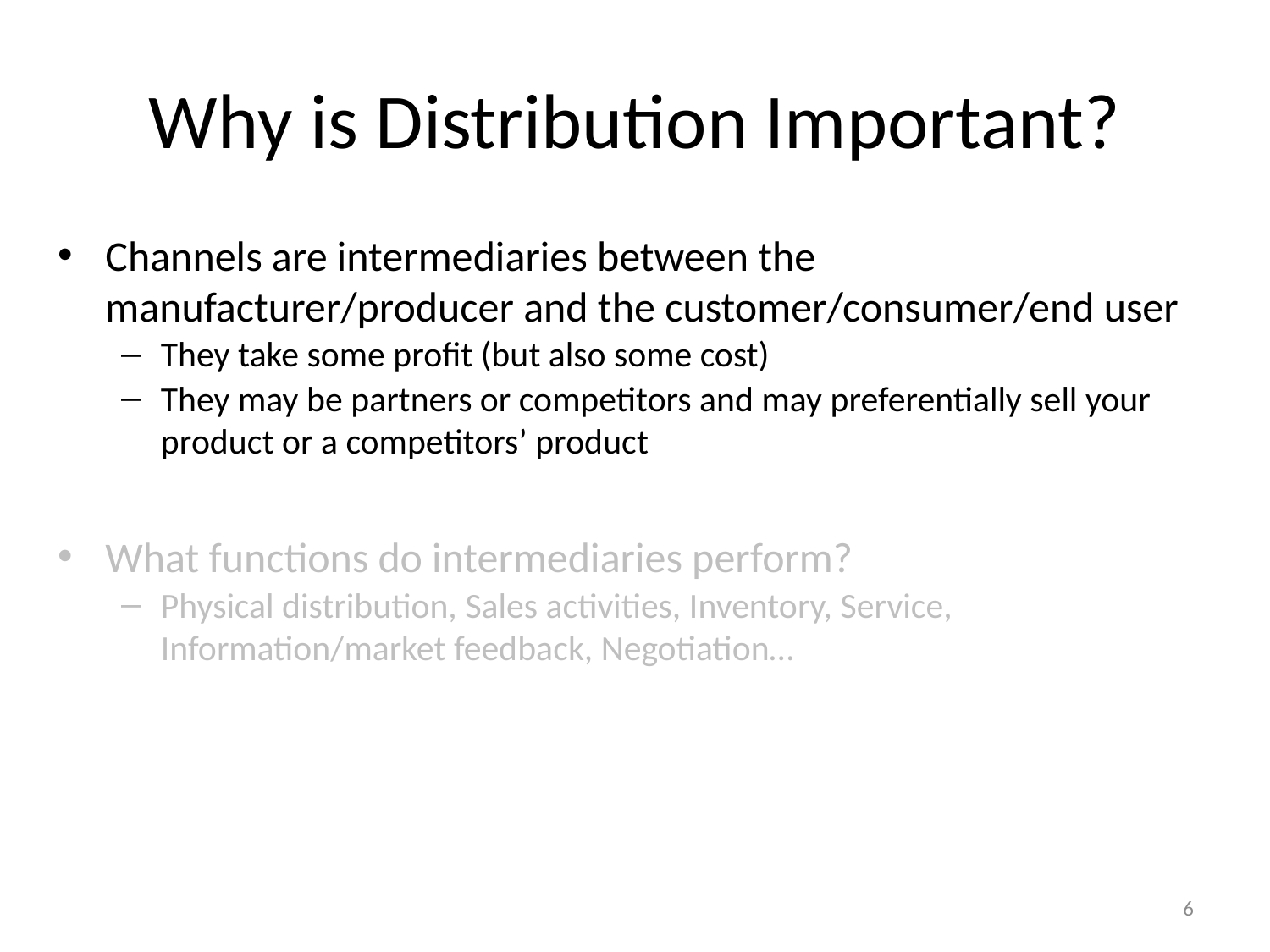

# Why is Distribution Important?
Channels are intermediaries between the manufacturer/producer and the customer/consumer/end user
They take some profit (but also some cost)
They may be partners or competitors and may preferentially sell your product or a competitors’ product

What functions do intermediaries perform?
Physical distribution, Sales activities, Inventory, Service, Information/market feedback, Negotiation…

6